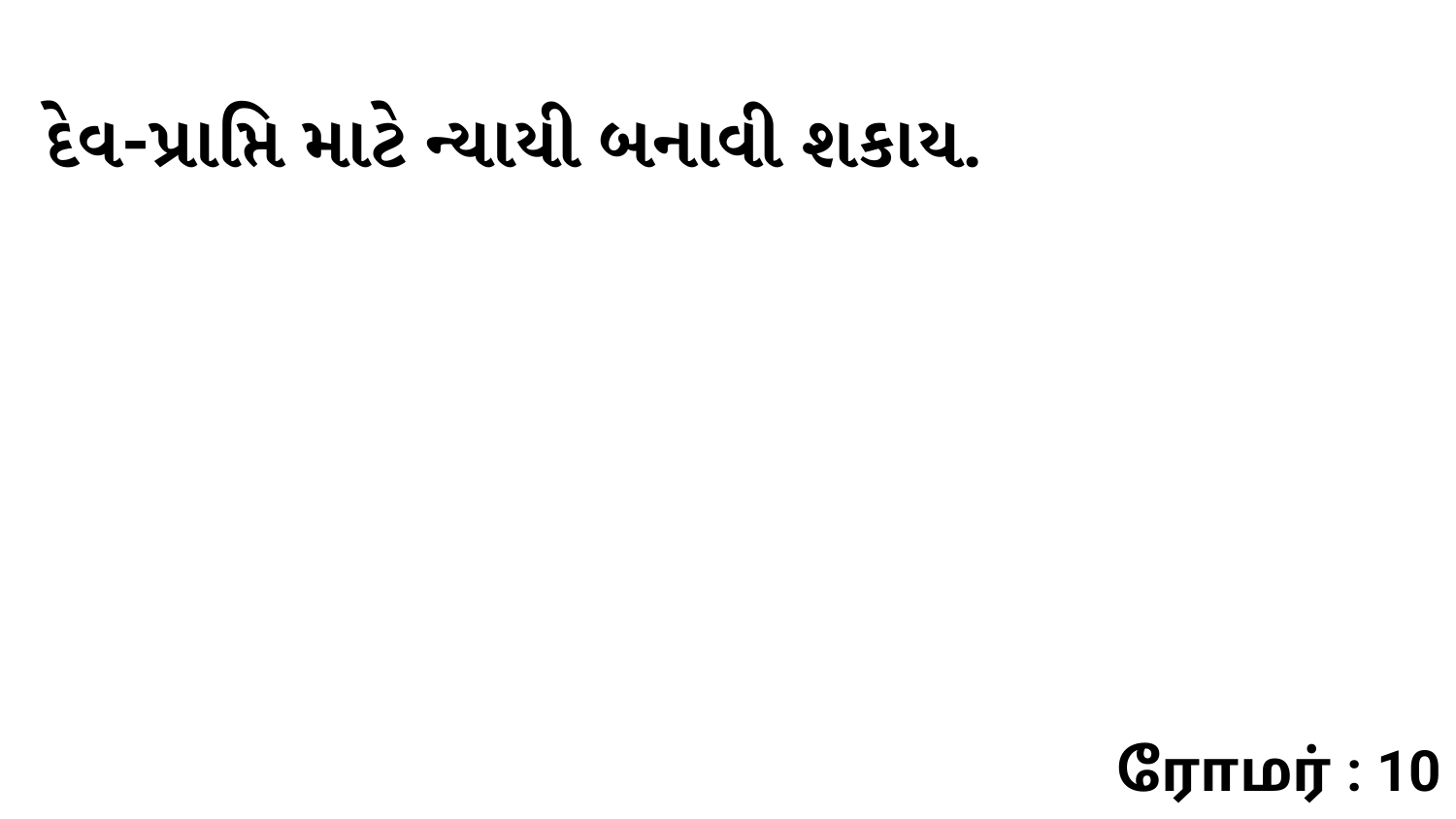

દેવ-પ્રાપ્તિ માટે ન્યાયી બનાવી શકાય.
ரோமர் : 10